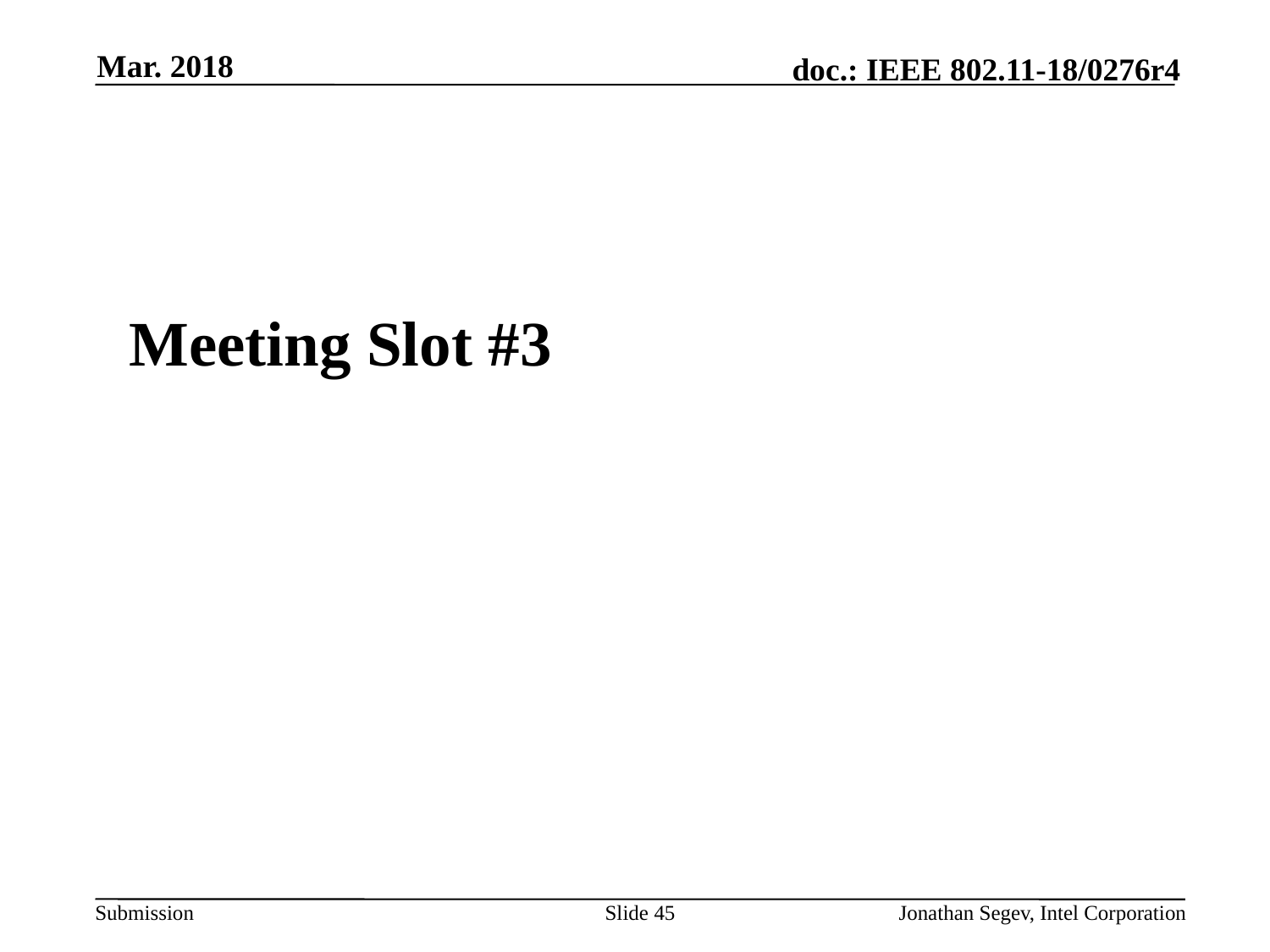

Mar. 2018
#
Meeting Slot #3

Slide 45
Jonathan Segev, Intel Corporation